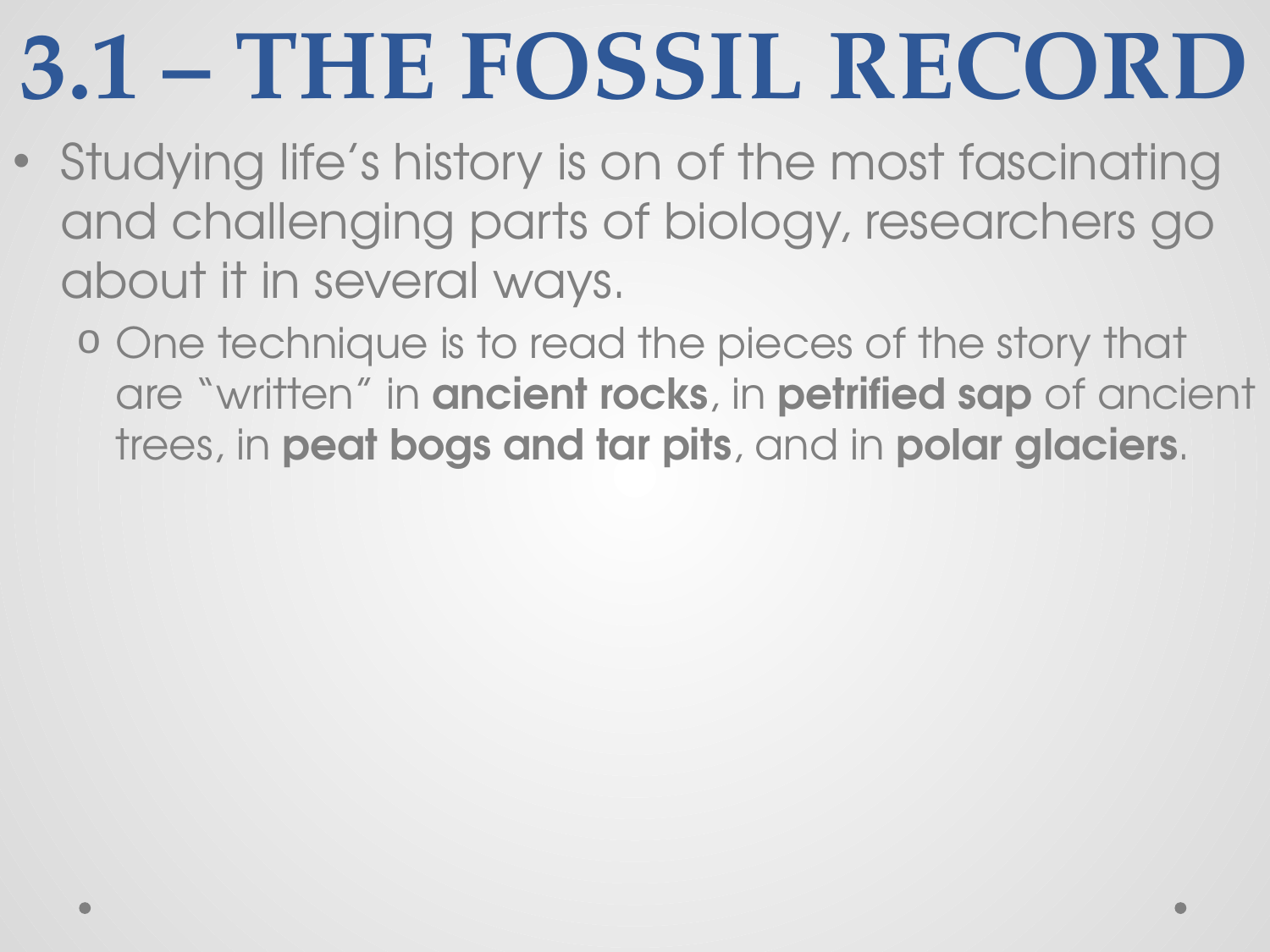

# 3.1 – THE FOSSIL RECORD
Studying life’s history is on of the most fascinating and challenging parts of biology, researchers go about it in several ways.
One technique is to read the pieces of the story that are “written” in ancient rocks, in petrified sap of ancient trees, in peat bogs and tar pits, and in polar glaciers.